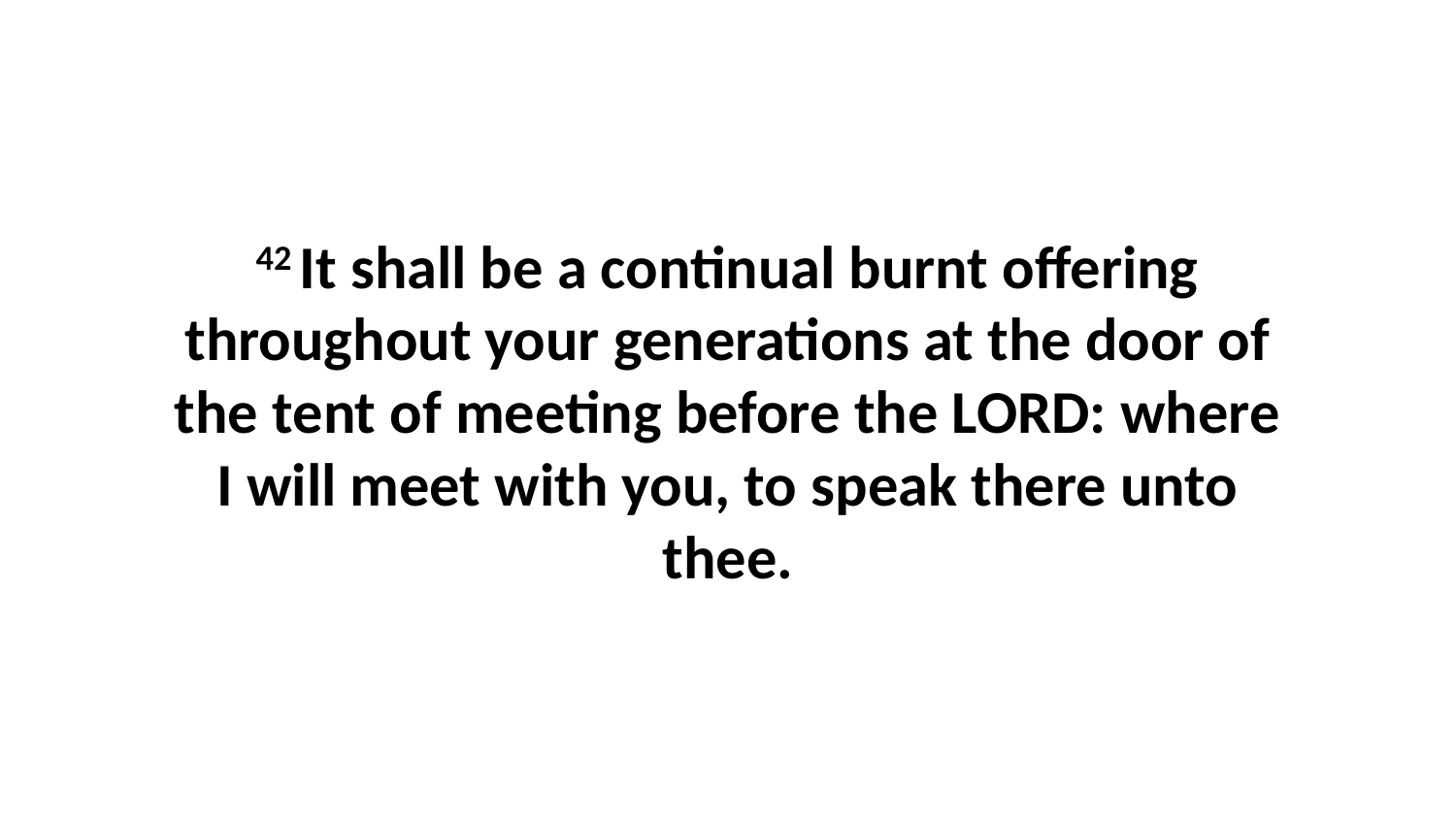

42 It shall be a continual burnt offering throughout your generations at the door of the tent of meeting before the LORD: where I will meet with you, to speak there unto thee.